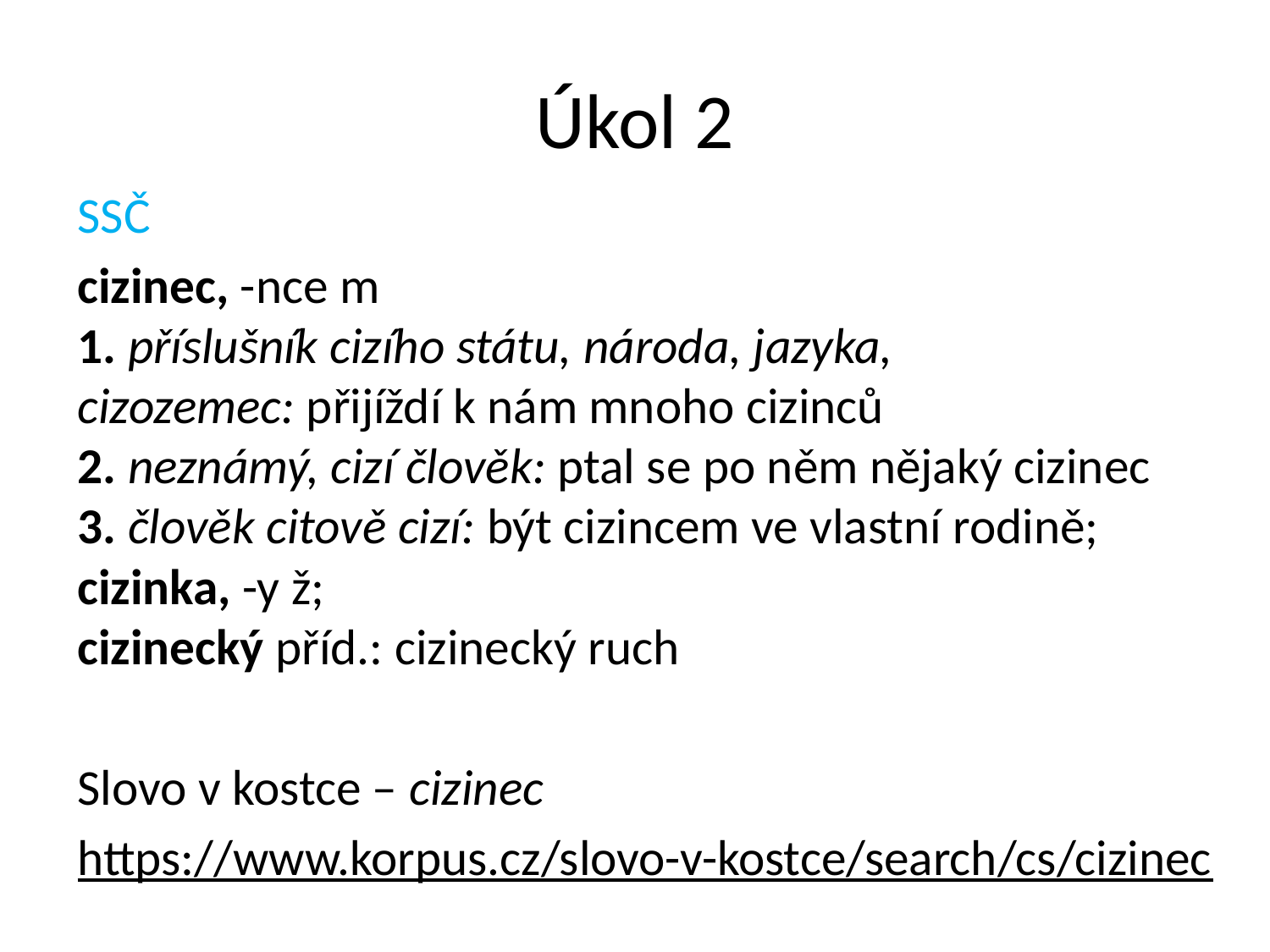

# Úkol 2
SSČ
cizinec, -nce m
1. příslušník cizího státu, národa, jazyka, cizozemec: přijíždí k nám mnoho cizinců
2. neznámý, cizí člověk: ptal se po něm nějaký cizinec
3. člověk citově cizí: být cizincem ve vlastní rodině;
cizinka, -y ž;
cizinecký příd.: cizinecký ruch

Slovo v kostce – cizinec
https://www.korpus.cz/slovo-v-kostce/search/cs/cizinec